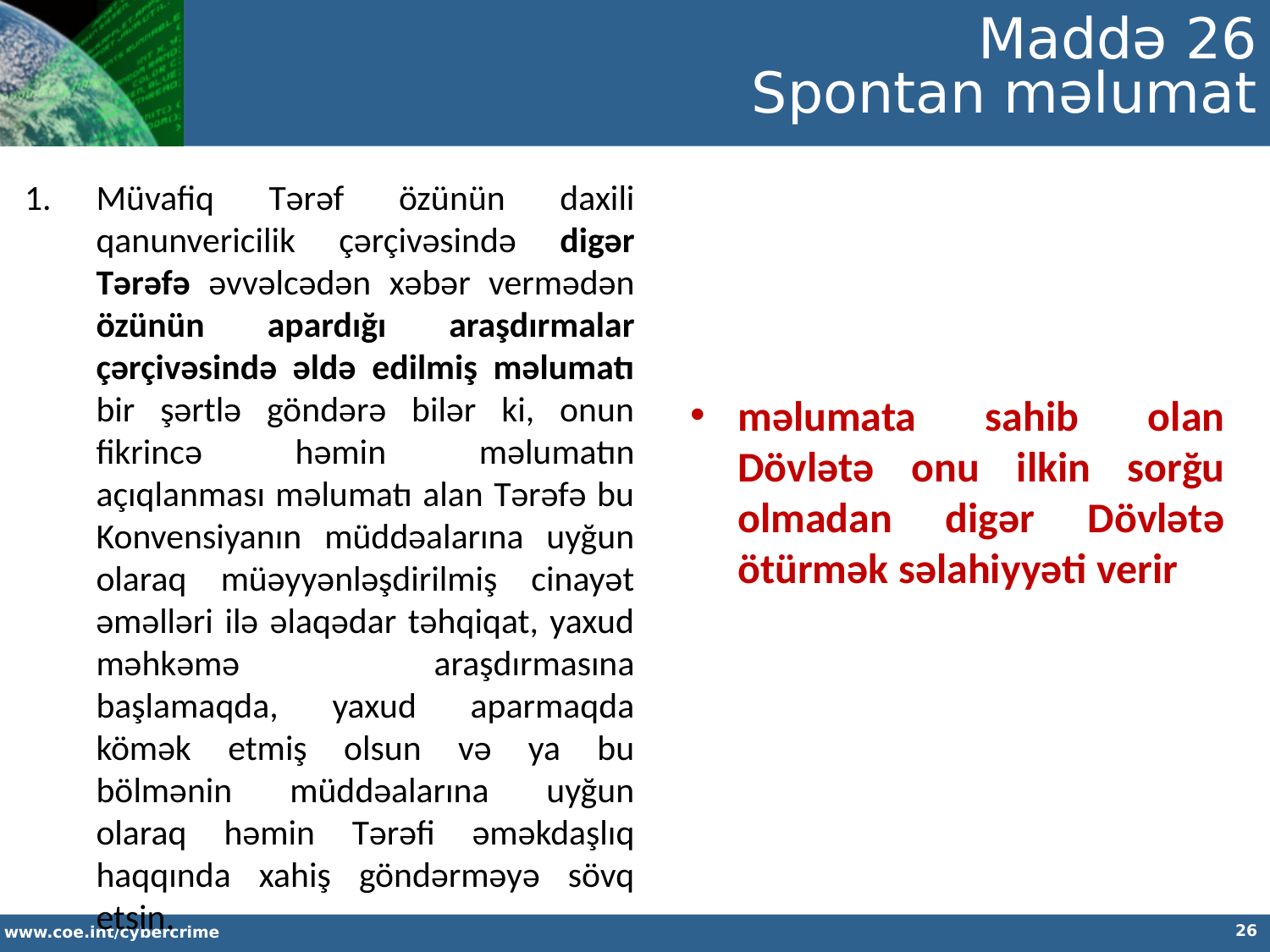

Maddə 26
Spontan məlumat
Müvafiq Tərəf özünün daxili qanunvericilik çərçivəsində digər Tərəfə əvvəlcədən xəbər vermədən özünün apardığı araşdırmalar çərçivəsində əldə edilmiş məlumatı bir şərtlə göndərə bilər ki, onun fikrincə həmin məlumatın açıqlanması məlumatı alan Tərəfə bu Konvensiyanın müddəalarına uyğun olaraq müəyyənləşdirilmiş cinayət əməlləri ilə əlaqədar təhqiqat, yaxud məhkəmə araşdırmasına başlamaqda, yaxud aparmaqda kömək etmiş olsun və ya bu bölmənin müddəalarına uyğun olaraq həmin Tərəfi əməkdaşlıq haqqında xahiş göndərməyə sövq etsin.
məlumata sahib olan Dövlətə onu ilkin sorğu olmadan digər Dövlətə ötürmək səlahiyyəti verir
26